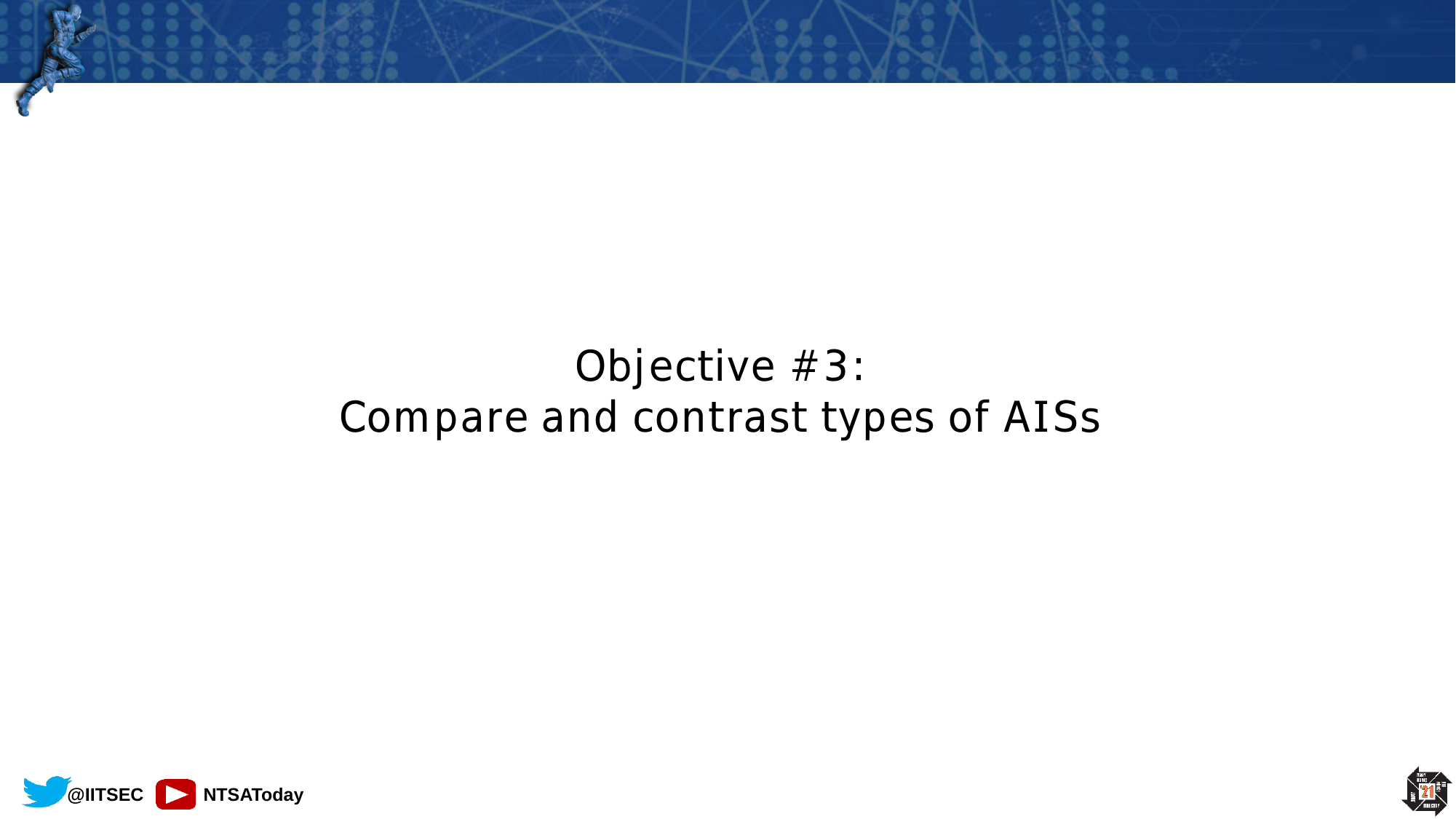

# Objective #3: Compare and contrast types of AISs